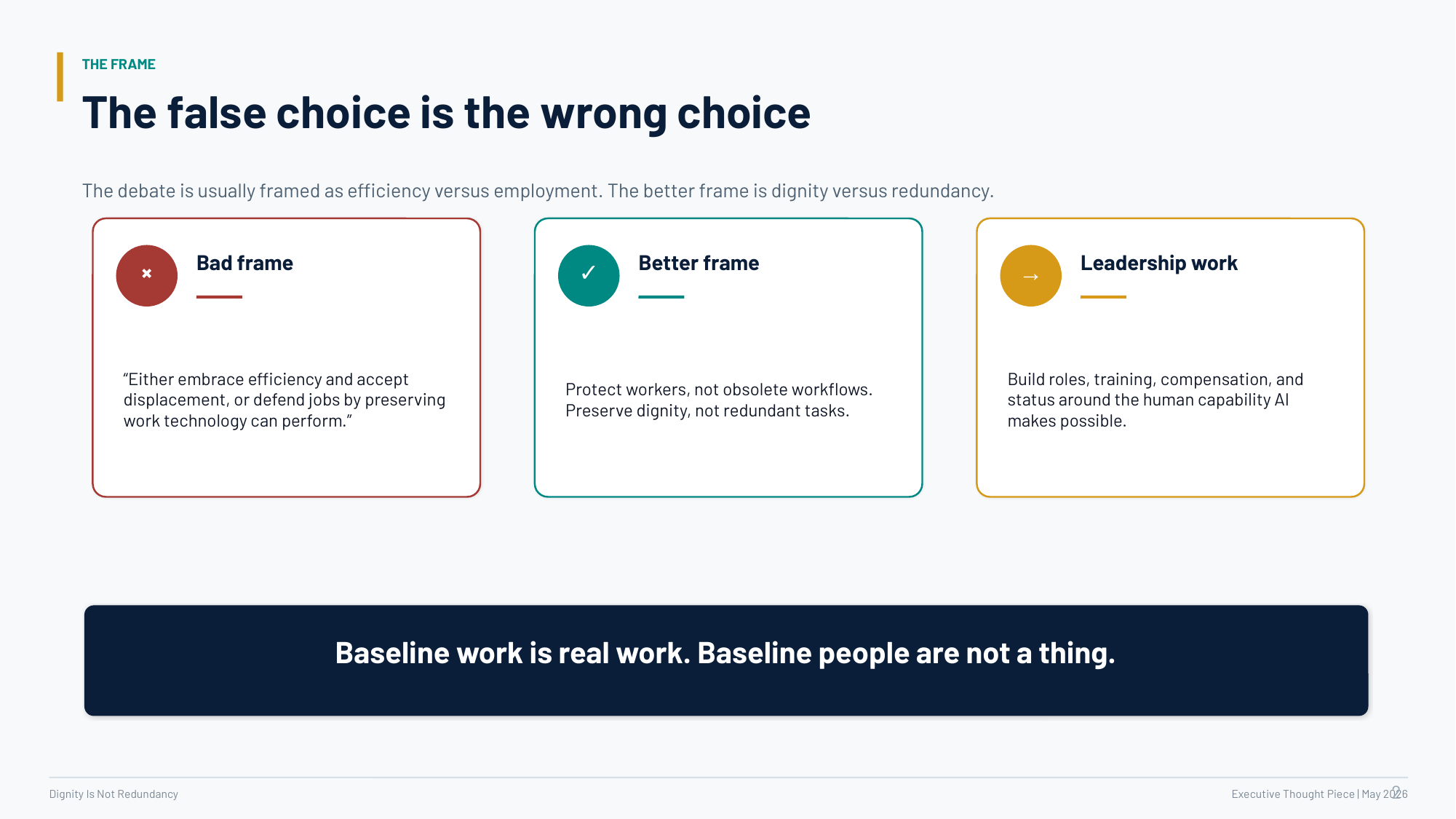

THE FRAME

The false choice is the wrong choice
The debate is usually framed as efficiency versus employment. The better frame is dignity versus redundancy.

Bad frame
Better frame
Leadership work

×
✓
→

“Either embrace efficiency and accept displacement, or defend jobs by preserving work technology can perform.”
Protect workers, not obsolete workflows. Preserve dignity, not redundant tasks.
Build roles, training, compensation, and status around the human capability AI makes possible.

Baseline work is real work. Baseline people are not a thing.
2

Dignity Is Not Redundancy
Executive Thought Piece | May 2026